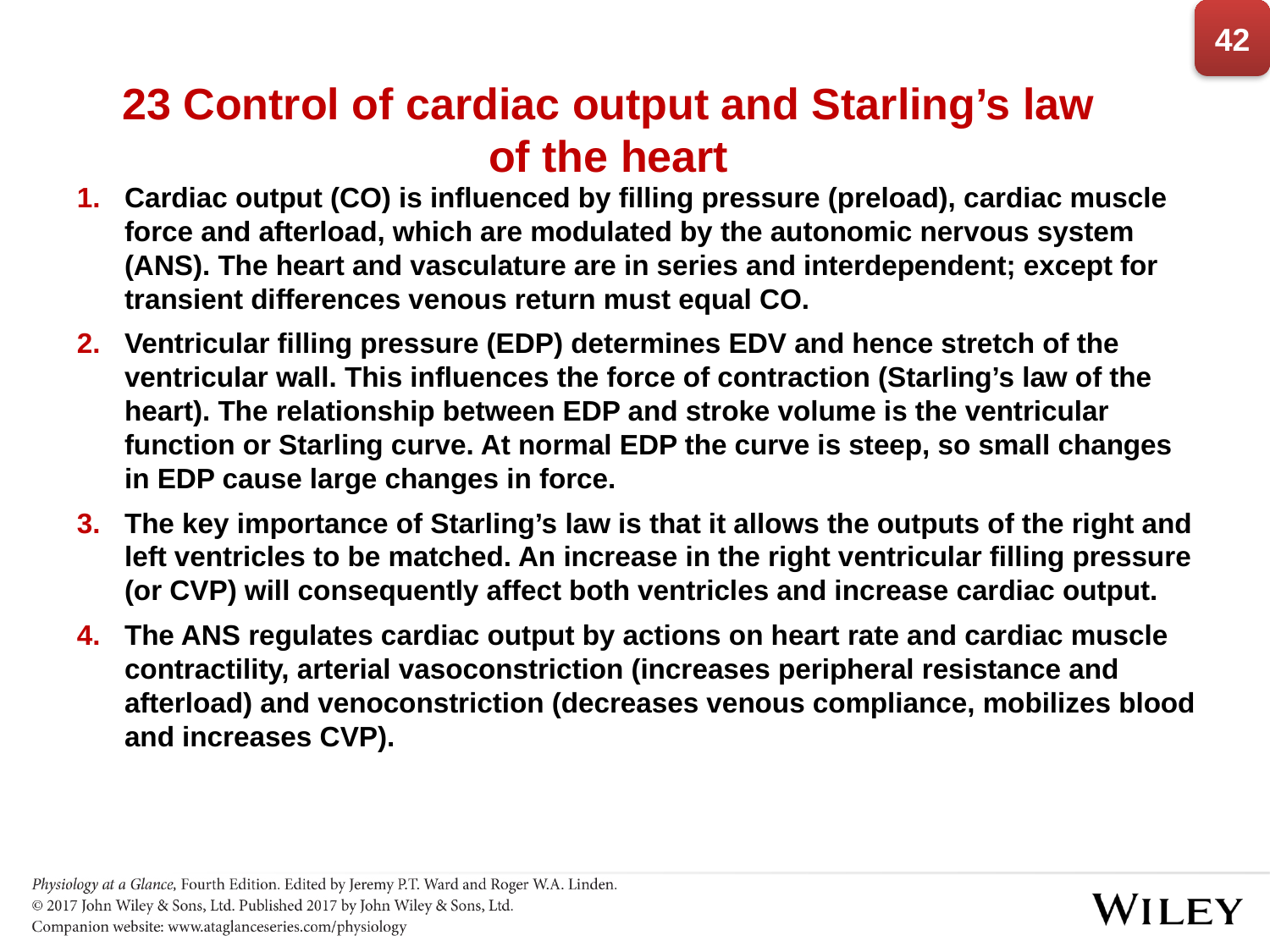

42
# 23 Control of cardiac output and Starling’s law of the heart
Cardiac output (CO) is influenced by filling pressure (preload), cardiac muscle force and afterload, which are modulated by the autonomic nervous system (ANS). The heart and vasculature are in series and interdependent; except for transient differences venous return must equal CO.
Ventricular filling pressure (EDP) determines EDV and hence stretch of the ventricular wall. This influences the force of contraction (Starling’s law of the heart). The relationship between EDP and stroke volume is the ventricular function or Starling curve. At normal EDP the curve is steep, so small changes in EDP cause large changes in force.
The key importance of Starling’s law is that it allows the outputs of the right and left ventricles to be matched. An increase in the right ventricular filling pressure (or CVP) will consequently affect both ventricles and increase cardiac output.
The ANS regulates cardiac output by actions on heart rate and cardiac muscle contractility, arterial vasoconstriction (increases peripheral resistance and afterload) and venoconstriction (decreases venous compliance, mobilizes blood and increases CVP).